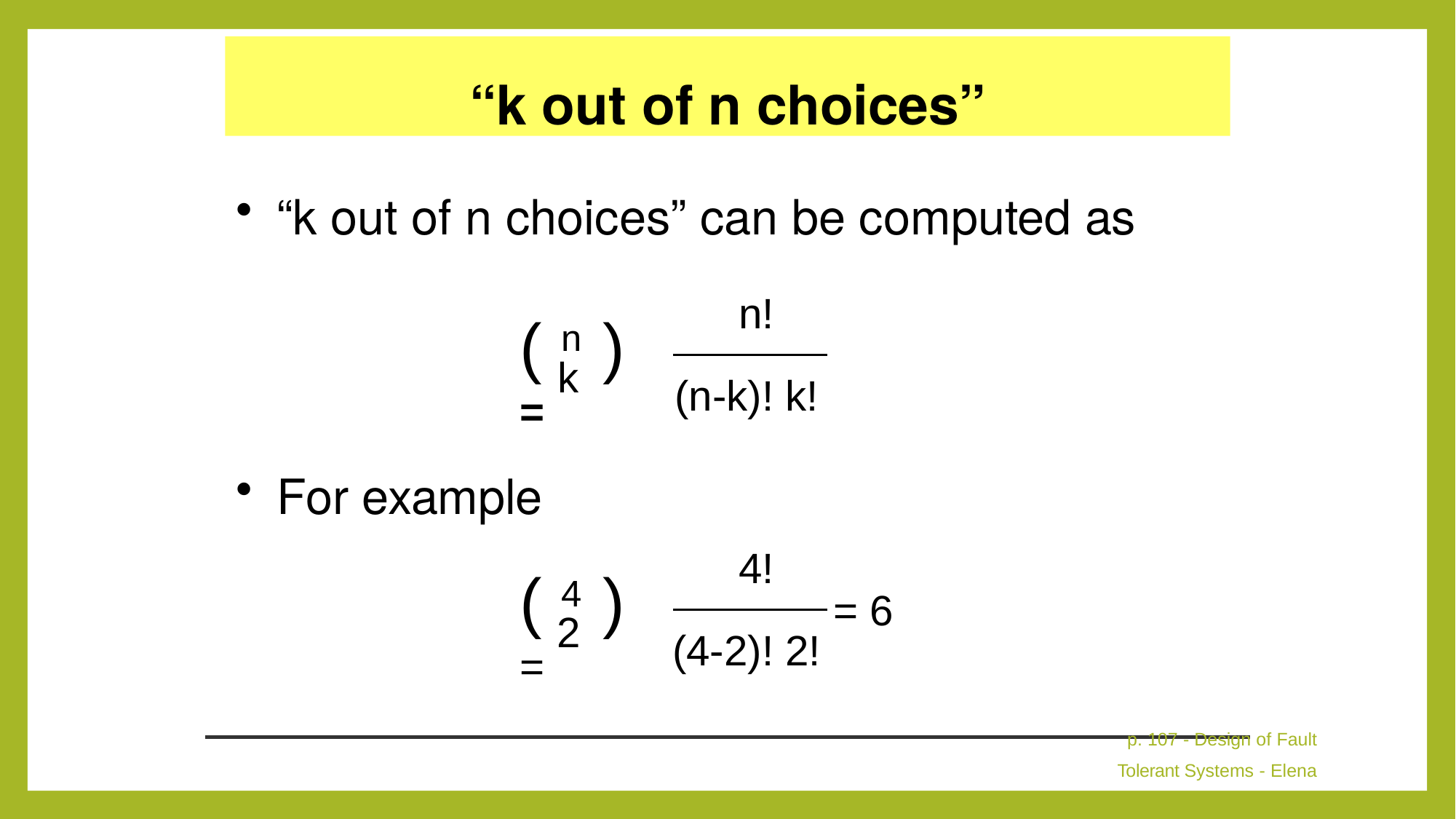

“k out of n choices”
“k out of n choices” can be computed as
n!
( n	) =
k

(n-k)! k!
For example
4!
( 4	) =
= 6
2

(4-2)! 2!

p. 107 - Design of Fault Tolerant Systems - Elena Dubrova, ESDlab